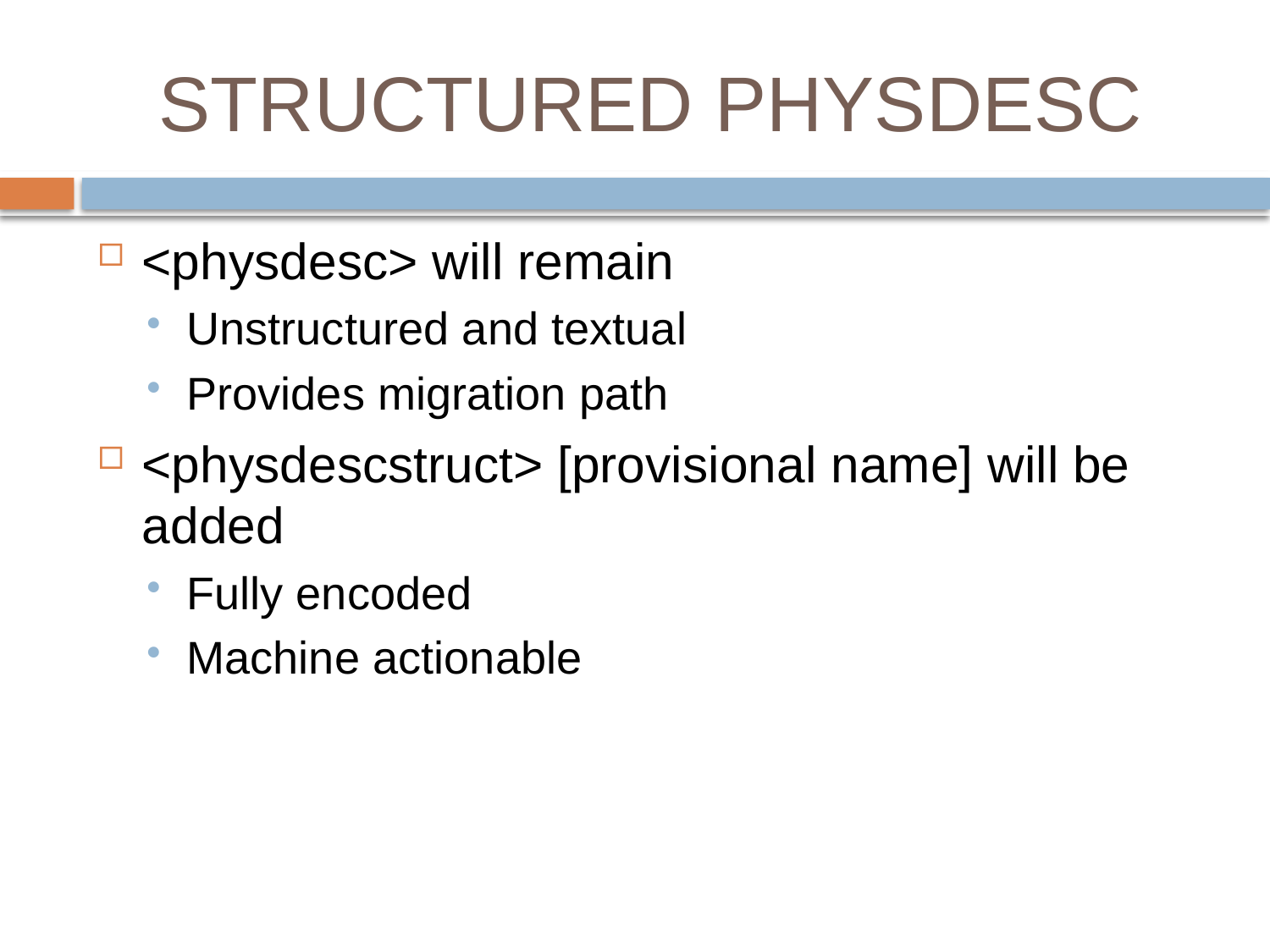

# STRUCTURED PHYSDESC
<physdesc> will remain
Unstructured and textual
Provides migration path
<physdescstruct> [provisional name] will be added
Fully encoded
Machine actionable